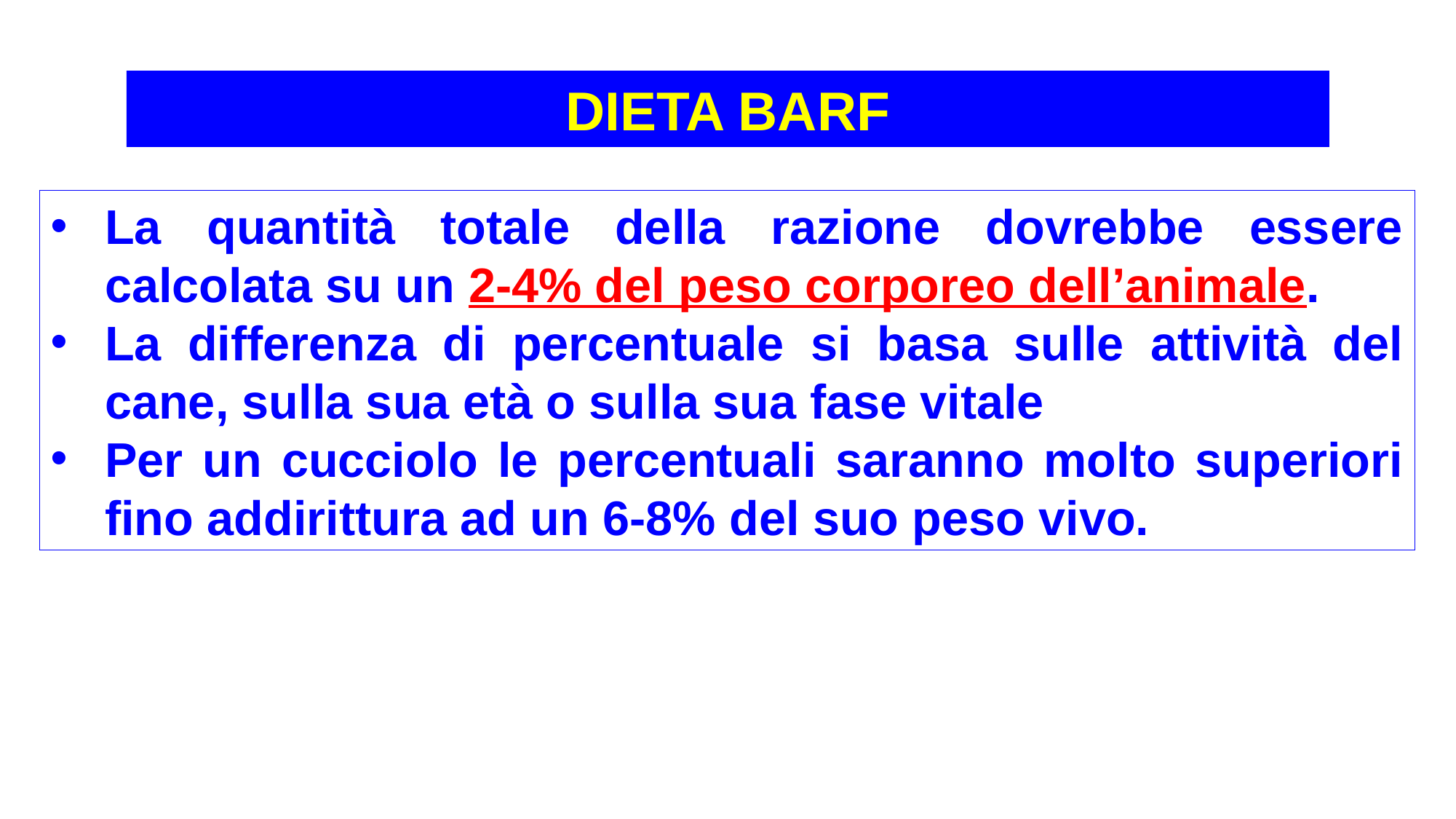

DIETA BARF
La quantità totale della razione dovrebbe essere calcolata su un 2-4% del peso corporeo dell’animale.
La differenza di percentuale si basa sulle attività del cane, sulla sua età o sulla sua fase vitale
Per un cucciolo le percentuali saranno molto superiori fino addirittura ad un 6-8% del suo peso vivo.